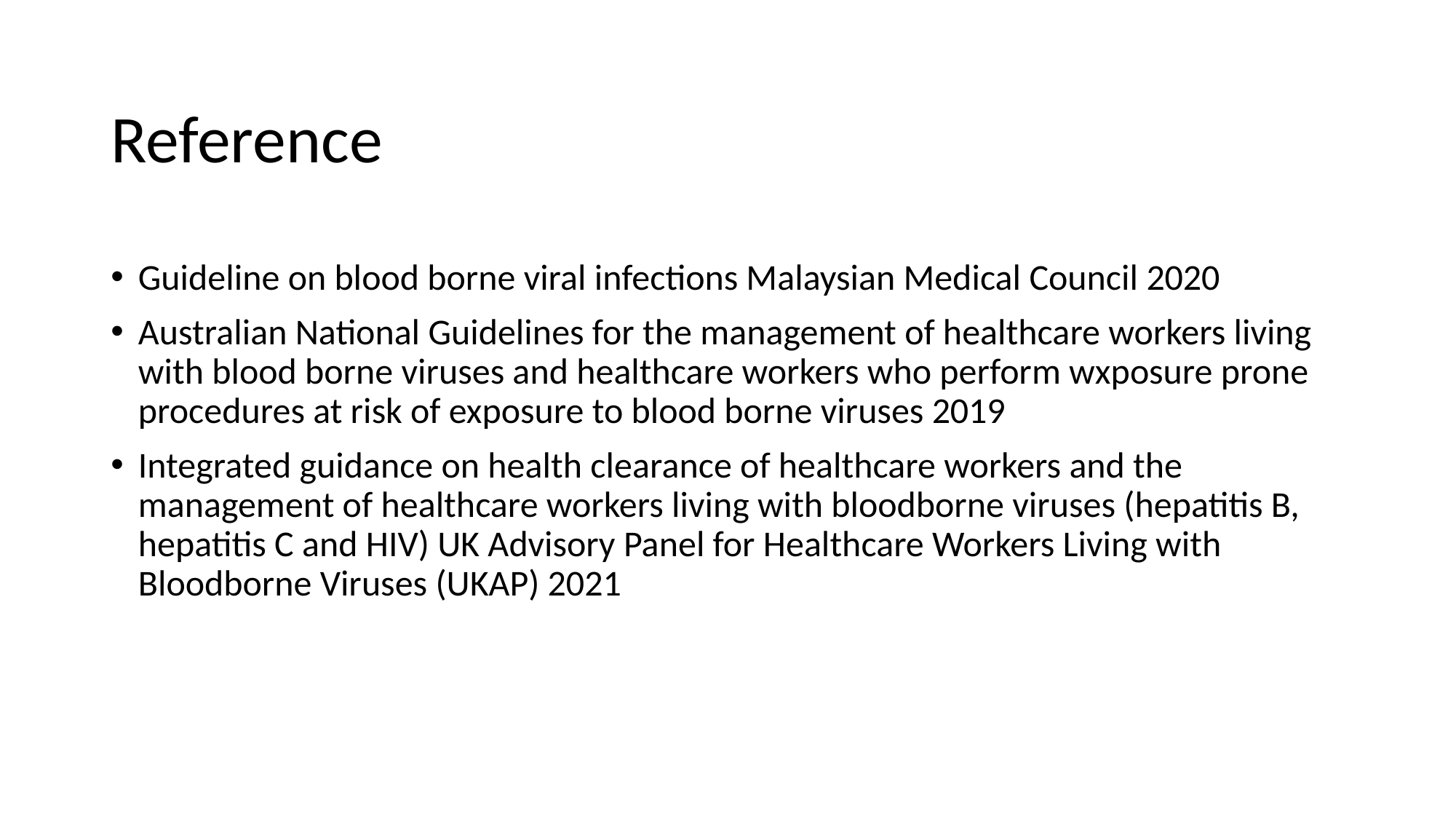

# Reference
Guideline on blood borne viral infections Malaysian Medical Council 2020
Australian National Guidelines for the management of healthcare workers living with blood borne viruses and healthcare workers who perform wxposure prone procedures at risk of exposure to blood borne viruses 2019
Integrated guidance on health clearance of healthcare workers and the management of healthcare workers living with bloodborne viruses (hepatitis B, hepatitis C and HIV) UK Advisory Panel for Healthcare Workers Living with Bloodborne Viruses (UKAP) 2021